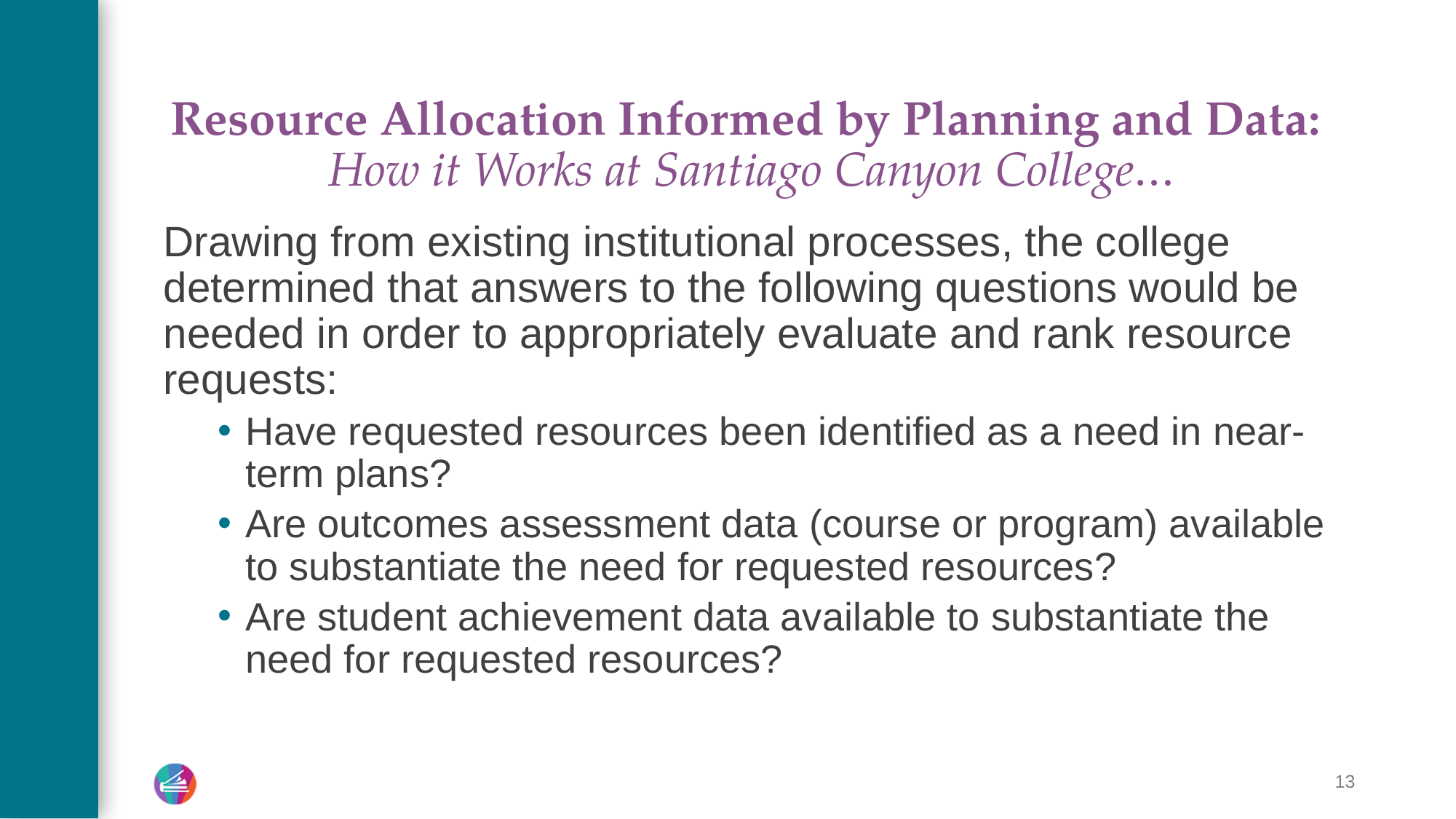

# Resource Allocation Informed by Planning and Data: How it Works at Santiago Canyon College…
Drawing from existing institutional processes, the college determined that answers to the following questions would be needed in order to appropriately evaluate and rank resource requests:
Have requested resources been identified as a need in near-term plans?
Are outcomes assessment data (course or program) available to substantiate the need for requested resources?
Are student achievement data available to substantiate the need for requested resources?

13